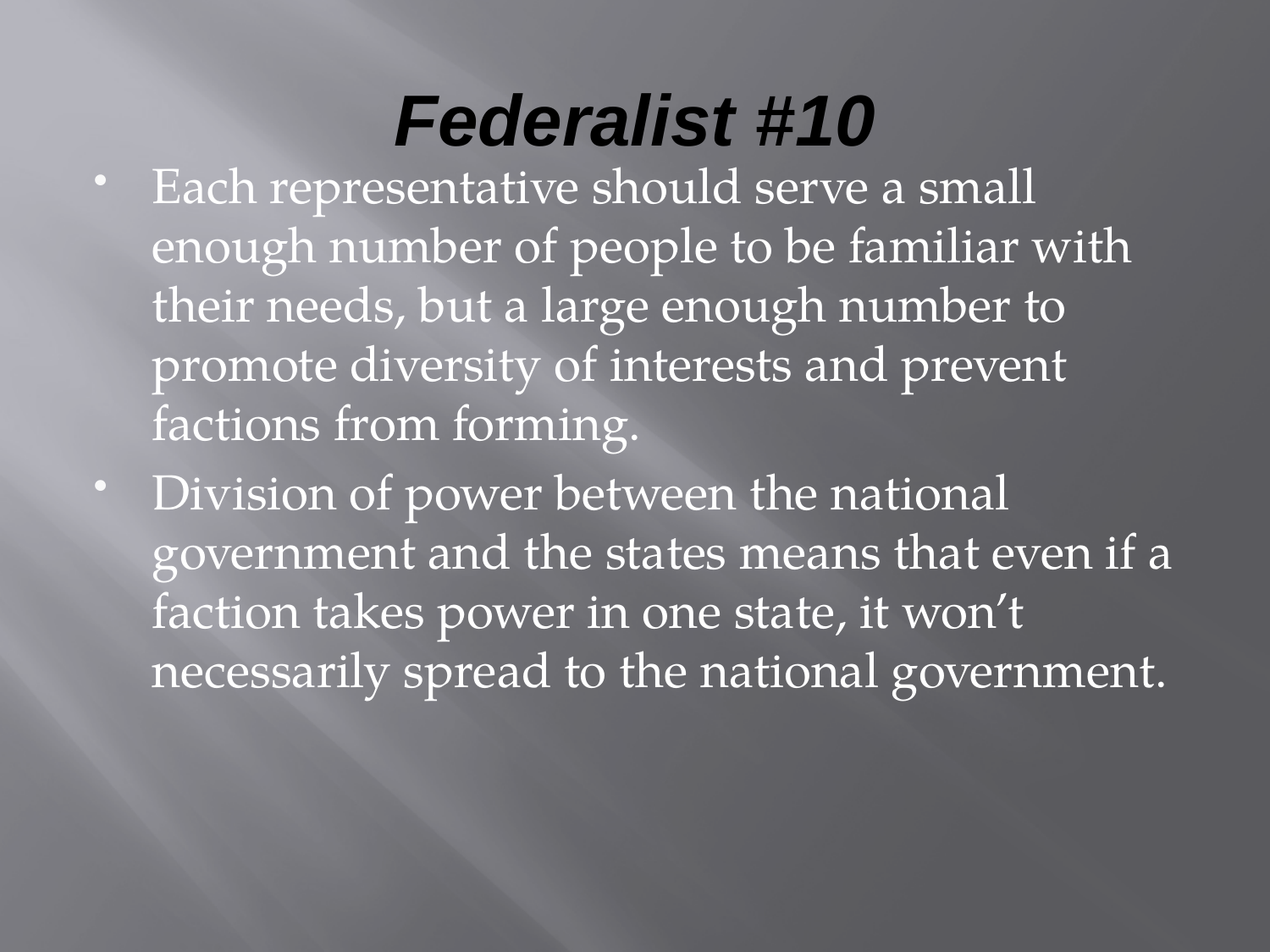

# Federalist #10
Each representative should serve a small enough number of people to be familiar with their needs, but a large enough number to promote diversity of interests and prevent factions from forming.
Division of power between the national government and the states means that even if a faction takes power in one state, it won’t necessarily spread to the national government.